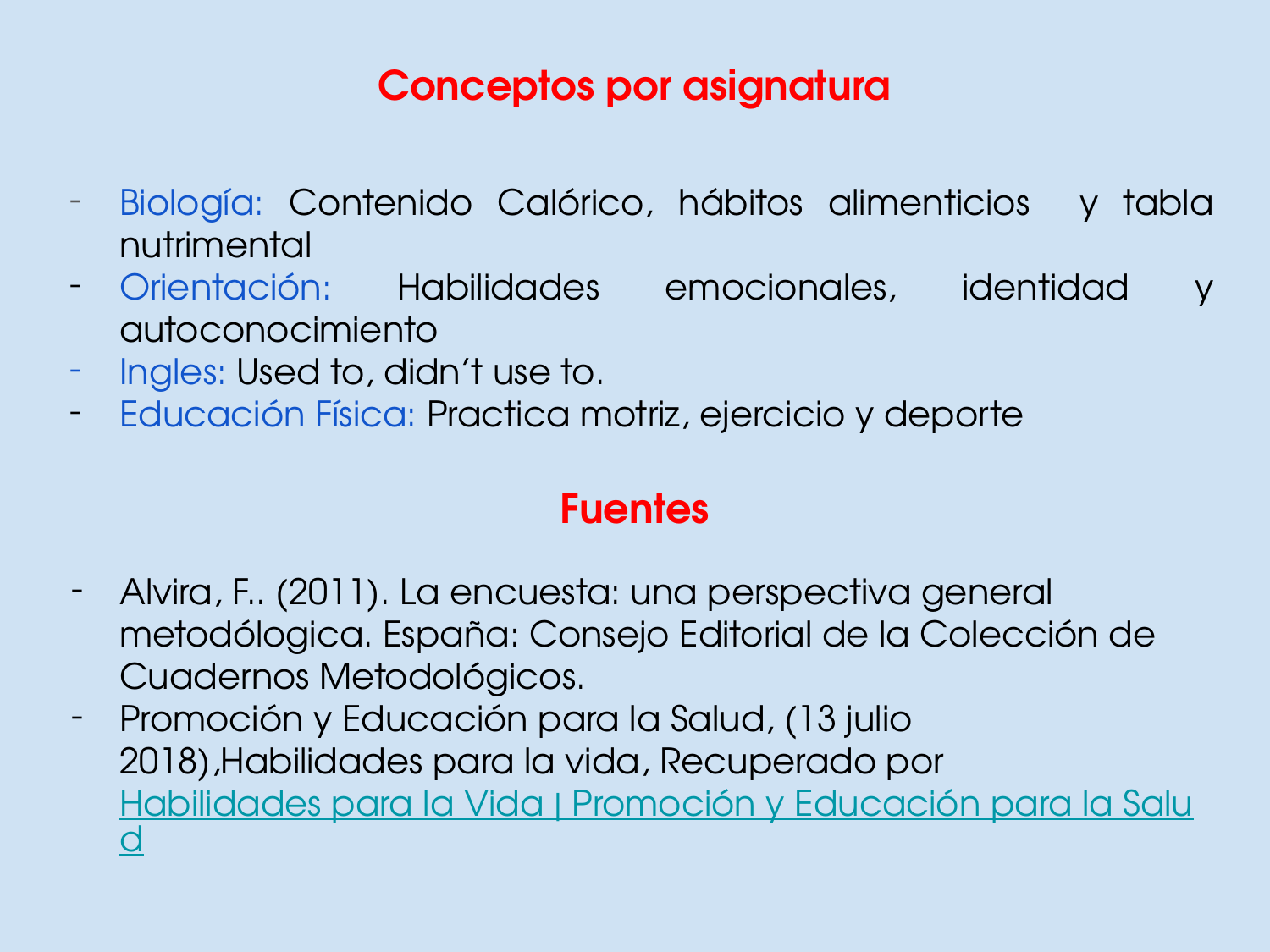

# Conceptos por asignatura
Biología: Contenido Calórico, hábitos alimenticios  y tabla nutrimental
Orientación: Habilidades emocionales, identidad y autoconocimiento
Ingles: Used to, didn’t use to.
Educación Física: Practica motriz, ejercicio y deporte

Fuentes

Alvira, F.. (2011). La encuesta: una perspectiva general metodólogica. España: Consejo Editorial de la Colección de Cuadernos Metodológicos.
Promoción y Educación para la Salud, (13 julio 2018),Habilidades para la vida, Recuperado por Habilidades para la Vida | Promoción y Educación para la Salud